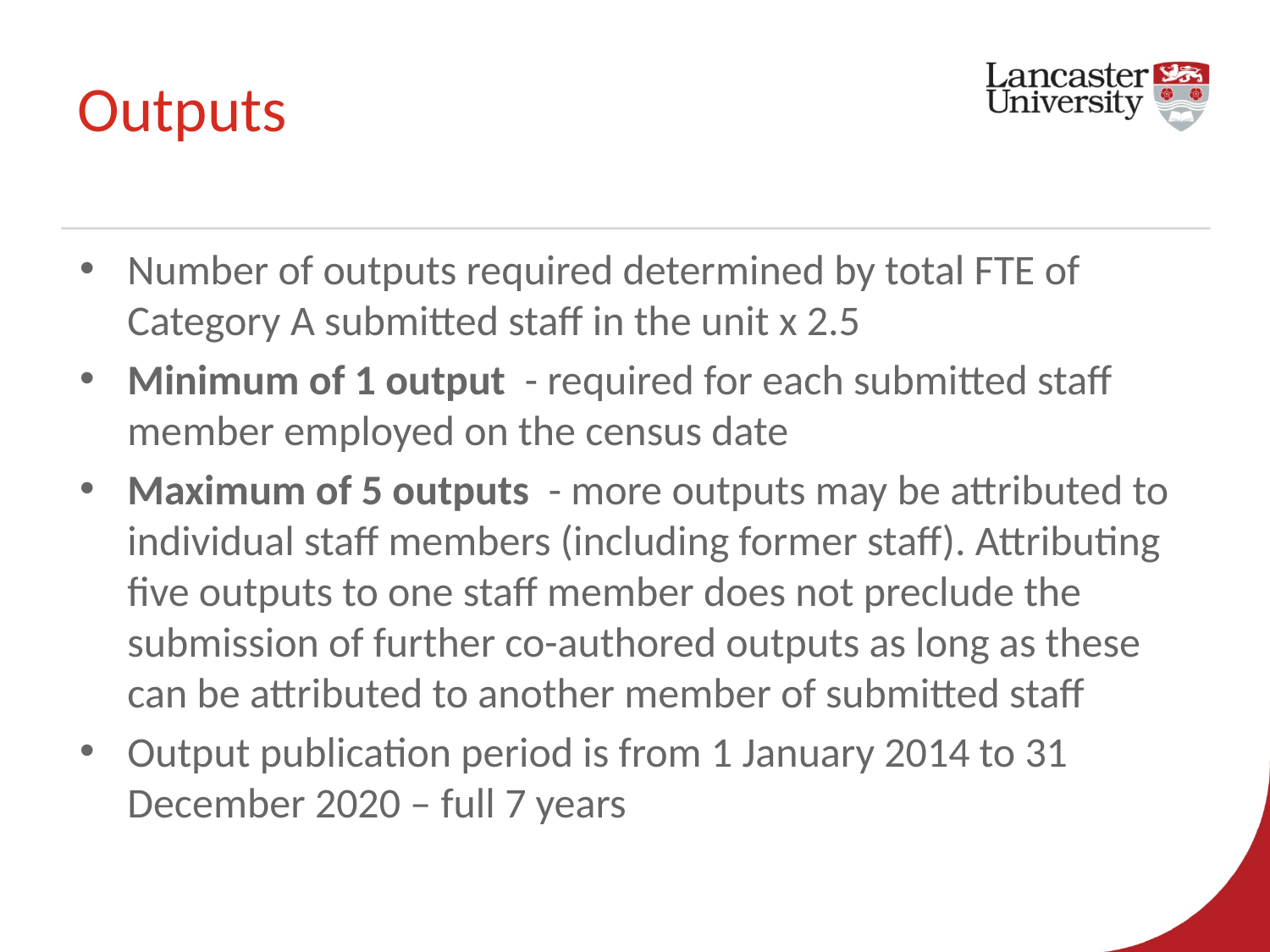

# Outputs
Number of outputs required determined by total FTE of Category A submitted staff in the unit x 2.5
Minimum of 1 output  - required for each submitted staff member employed on the census date
Maximum of 5 outputs  - more outputs may be attributed to individual staff members (including former staff). Attributing five outputs to one staff member does not preclude the submission of further co-authored outputs as long as these can be attributed to another member of submitted staff
Output publication period is from 1 January 2014 to 31 December 2020 – full 7 years